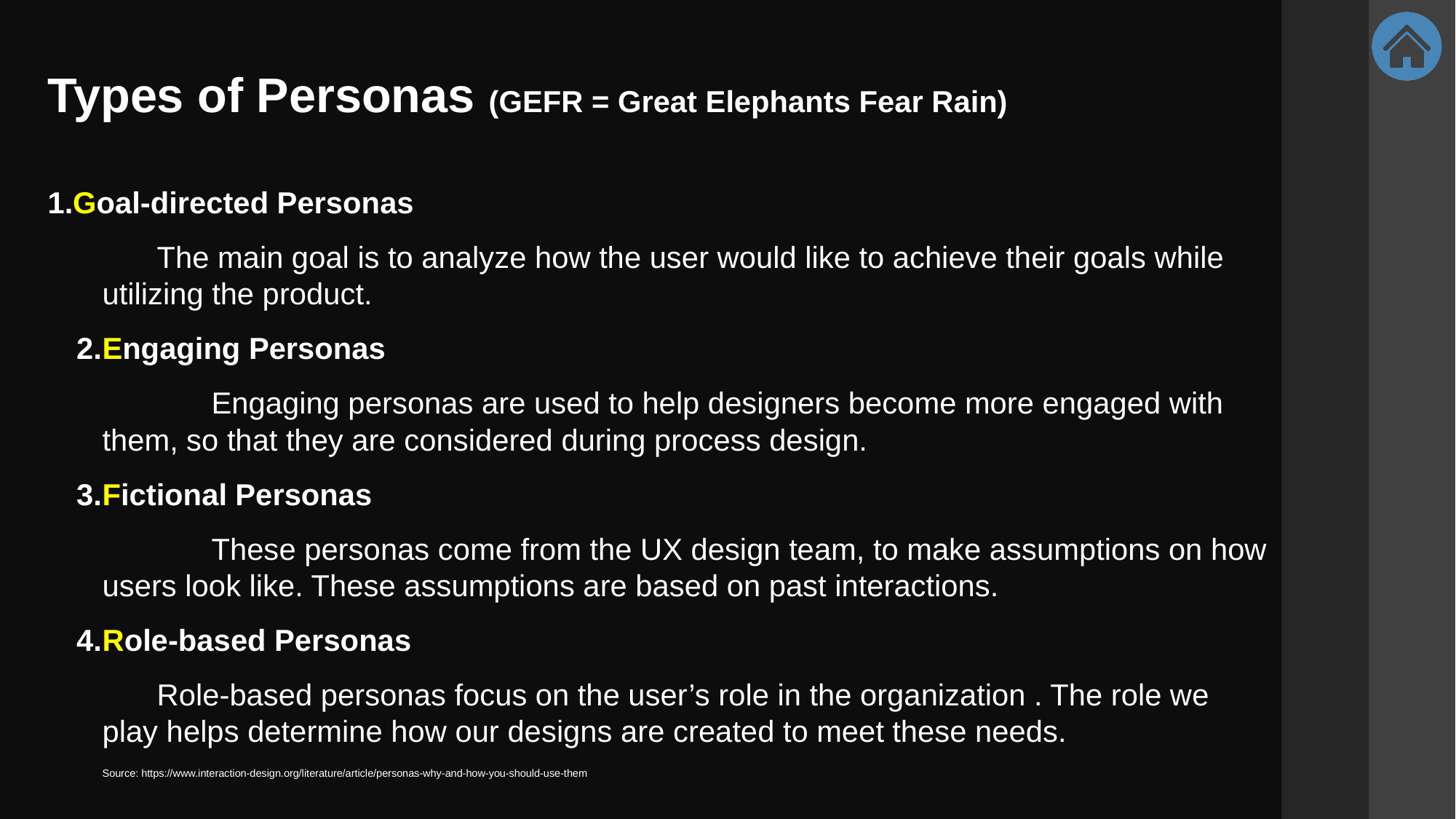

Types of Personas (GEFR = Great Elephants Fear Rain)

Goal-directed Personas
The main goal is to analyze how the user would like to achieve their goals while utilizing the product.
Engaging Personas
	Engaging personas are used to help designers become more engaged with them, so that they are considered during process design.
Fictional Personas
	These personas come from the UX design team, to make assumptions on how users look like. These assumptions are based on past interactions.
Role-based Personas
Role-based personas focus on the user’s role in the organization . The role we play helps determine how our designs are created to meet these needs.
Source: https://www.interaction-design.org/literature/article/personas-why-and-how-you-should-use-them